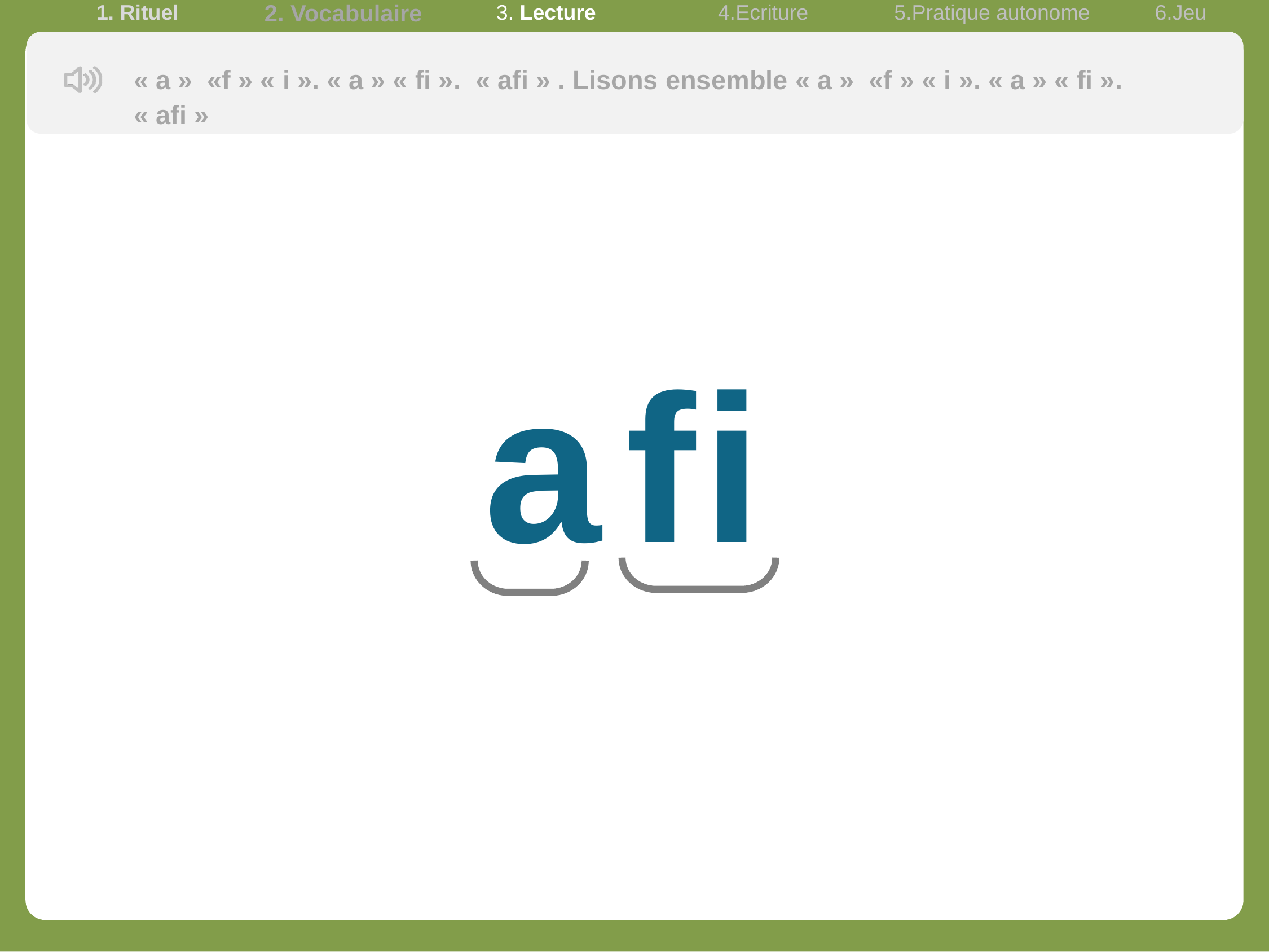

| 1. Rituel | 2. Vocabulaire | 3. Lecture | 4.Ecriture | 5.Pratique autonome | 6.Jeu |
| --- | --- | --- | --- | --- | --- |

« a »  «f » « i ». « a » « fi ».  « afi » . Lisons ensemble « a »  «f » « i ». « a » « fi ».  « afi »

a fi